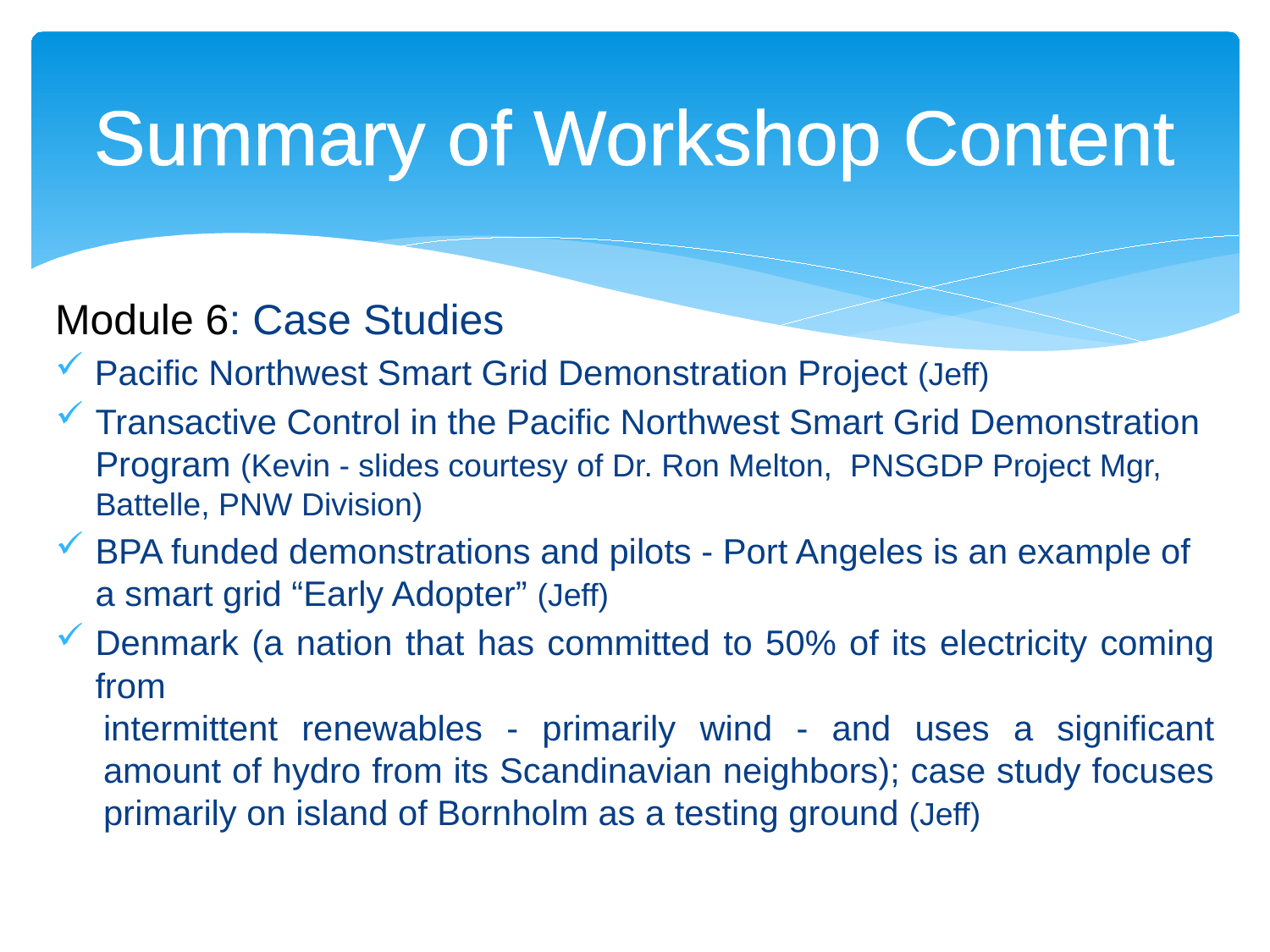

# Summary of Workshop Content
Module 6: Case Studies
Pacific Northwest Smart Grid Demonstration Project (Jeff)
Transactive Control in the Pacific Northwest Smart Grid Demonstration Program (Kevin - slides courtesy of Dr. Ron Melton,  PNSGDP Project Mgr, Battelle, PNW Division)
BPA funded demonstrations and pilots - Port Angeles is an example of a smart grid “Early Adopter” (Jeff)
Denmark (a nation that has committed to 50% of its electricity coming from
intermittent renewables - primarily wind - and uses a significant amount of hydro from its Scandinavian neighbors); case study focuses primarily on island of Bornholm as a testing ground (Jeff)